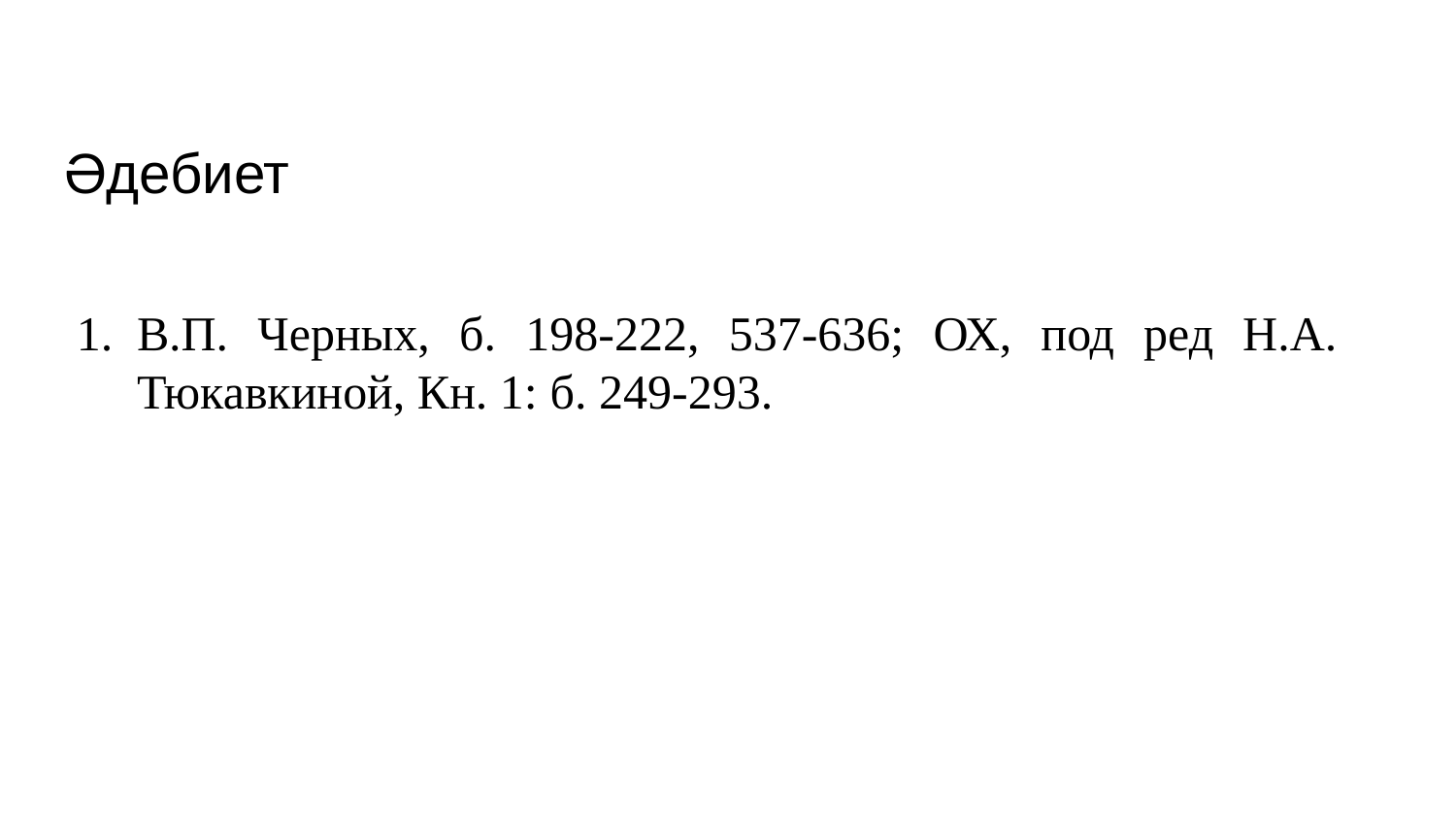

# Әдебиет

В.П. Черных, б. 198-222, 537-636; ОХ, под ред Н.А. Тюкавкиной, Кн. 1: б. 249-293.